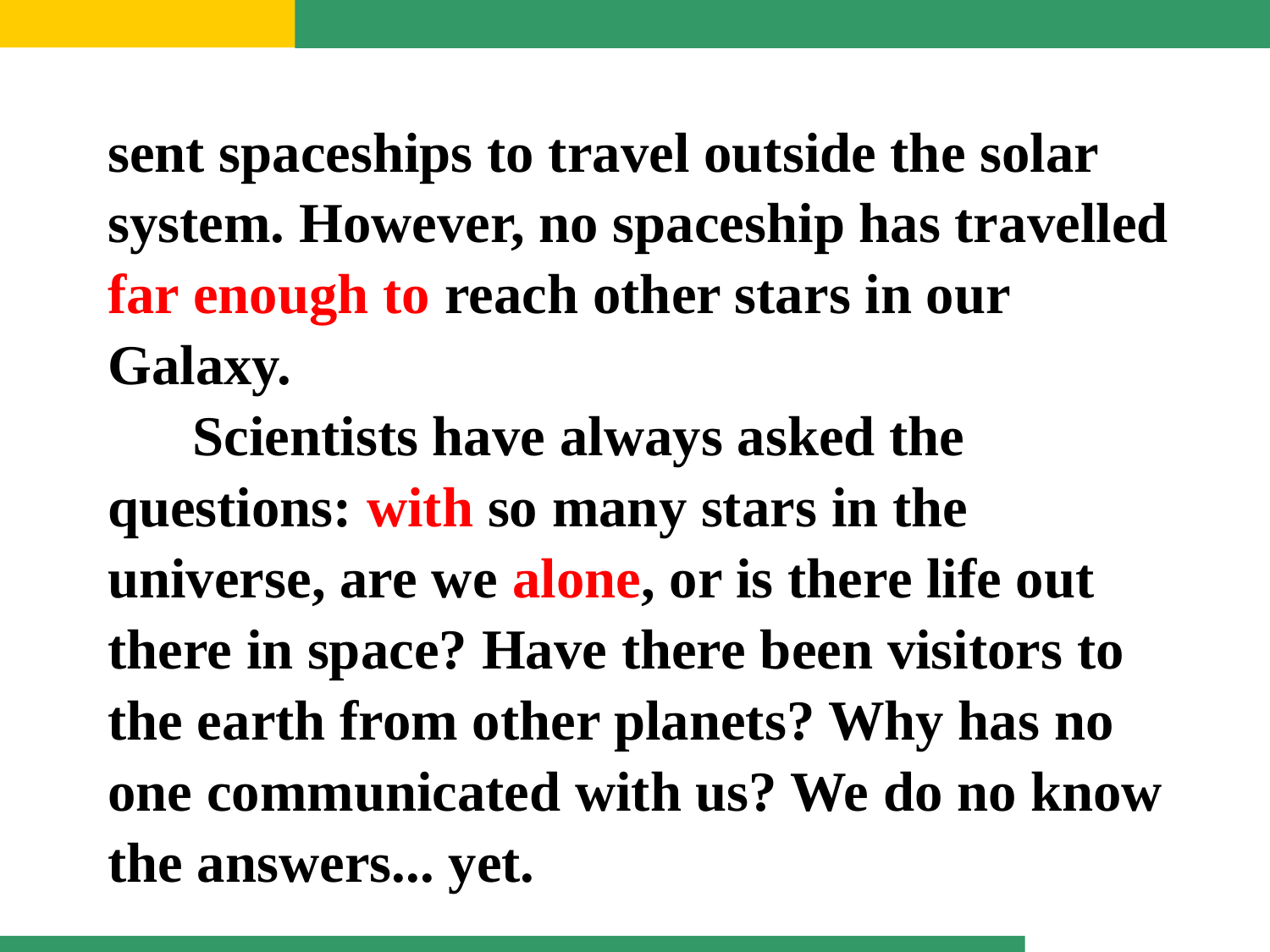

sent spaceships to travel outside the solar system. However, no spaceship has travelled far enough to reach other stars in our Galaxy.
      Scientists have always asked the questions: with so many stars in the universe, are we alone, or is there life out there in space? Have there been visitors to the earth from other planets? Why has no one communicated with us? We do no know the answers... yet.